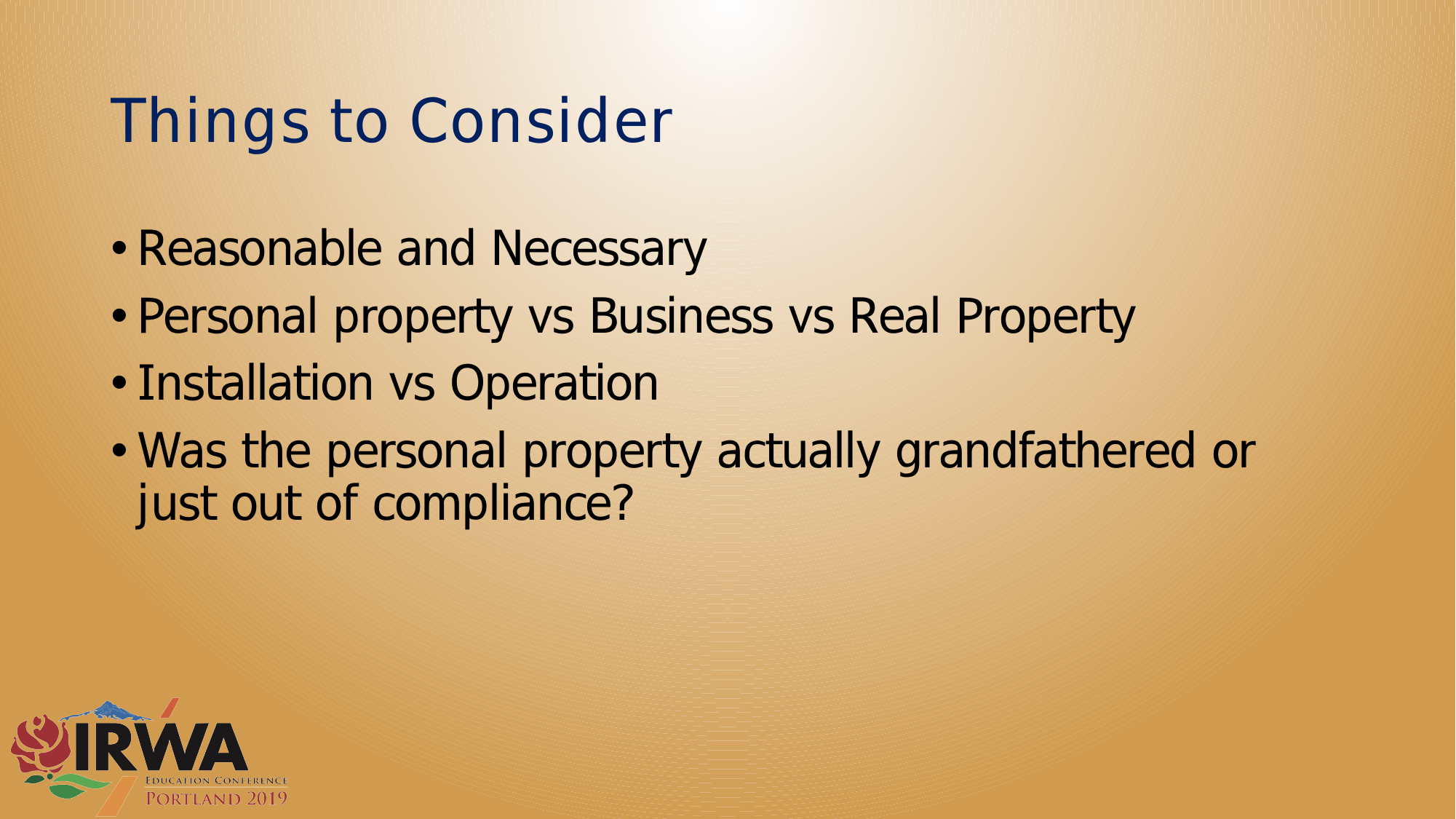

# Things to Consider
Reasonable and Necessary
Personal property vs Business vs Real Property
Installation vs Operation
Was the personal property actually grandfathered or just out of compliance?